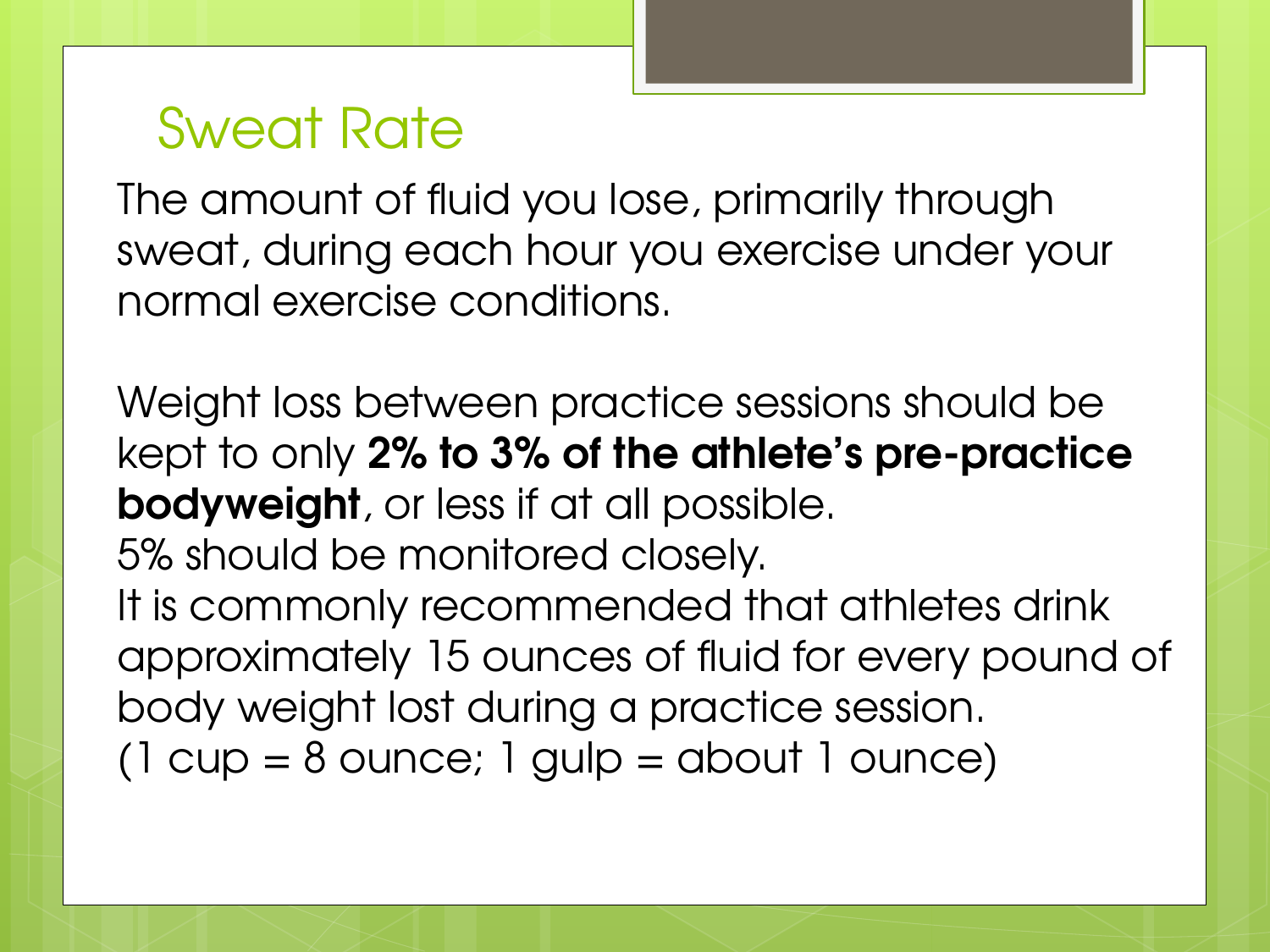

# Sweat Rate
The amount of fluid you lose, primarily through sweat, during each hour you exercise under your normal exercise conditions.

Weight loss between practice sessions should be kept to only 2% to 3% of the athlete’s pre-practice bodyweight, or less if at all possible.
5% should be monitored closely.
It is commonly recommended that athletes drink approximately 15 ounces of fluid for every pound of body weight lost during a practice session.
(1 cup = 8 ounce; 1 gulp = about 1 ounce)